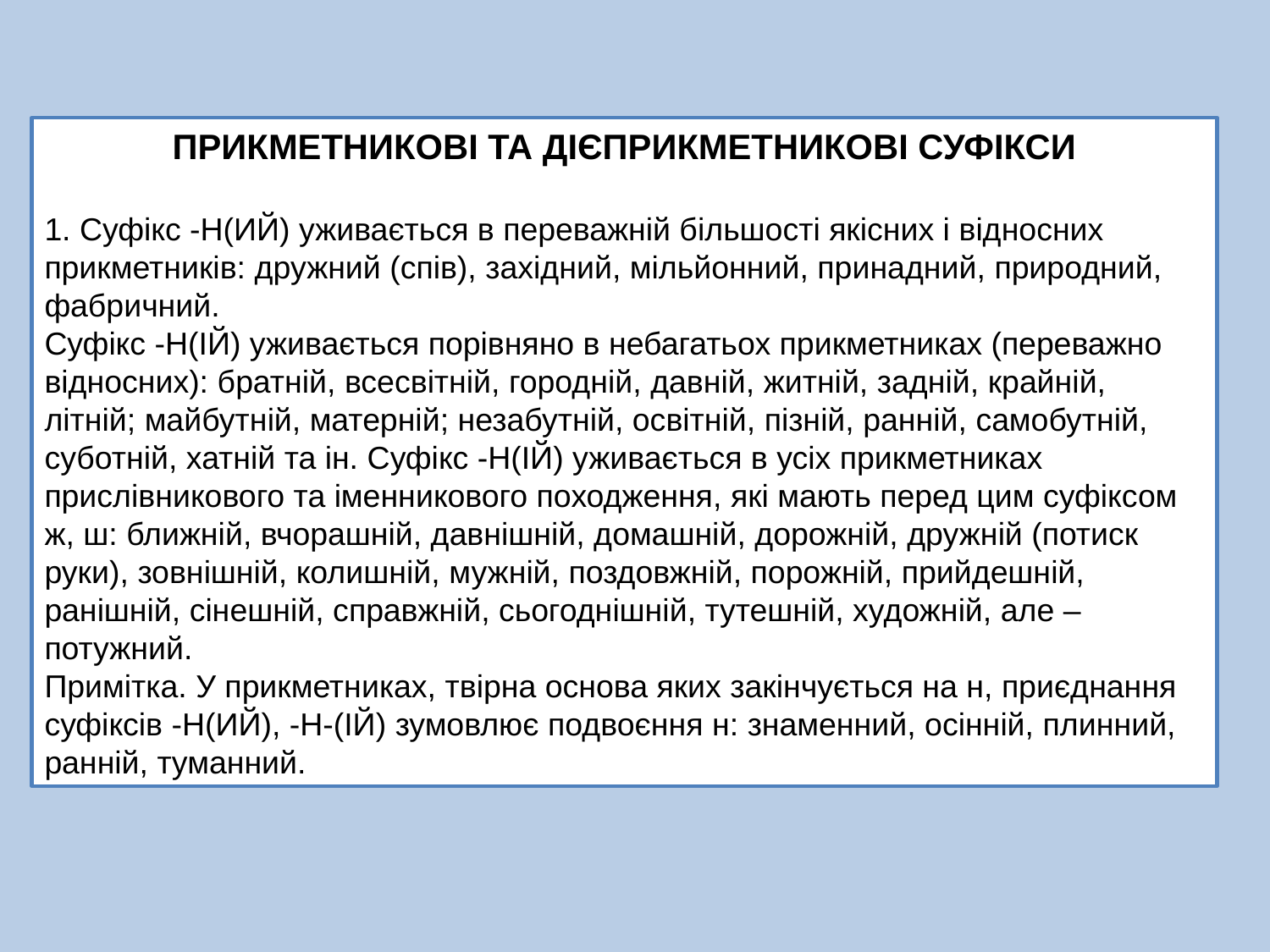

ПРИКМЕТНИКОВІ ТА ДІЄПРИКМЕТНИКОВІ СУФІКСИ

1. Суфікс -Н(ИЙ) уживається в переважній більшості якісних і відносних прикметників: дружний (спів), західний, мільйонний, принадний, природний, фабричний.
Суфікс -Н(ІЙ) уживається порівняно в небагатьох прикметниках (переважно відносних): братній, всесвітній, городній, давній, житній, задній, крайній, літній; майбутній, матерній; незабутній, освітній, пізній, ранній, самобутній, суботній, хатній та ін. Суфікс -Н(ІЙ) уживається в усіх прикметниках прислівникового та іменникового походження, які мають перед цим суфіксом ж, ш: ближній, вчорашній, давнішній, домашній, дорожній, дружній (потиск руки), зовнішній, колишній, мужній, поздовжній, порожній, прийдешній, ранішній, сінешній, справжній, сьогоднішній, тутешній, художній, але – потужний.
Примітка. У прикметниках, твірна основа яких закінчується на н, приєднання суфіксів -Н(ИЙ), -Н-(ІЙ) зумовлює подвоєння н: знаменний, осінній, плинний, ранній, туманний.